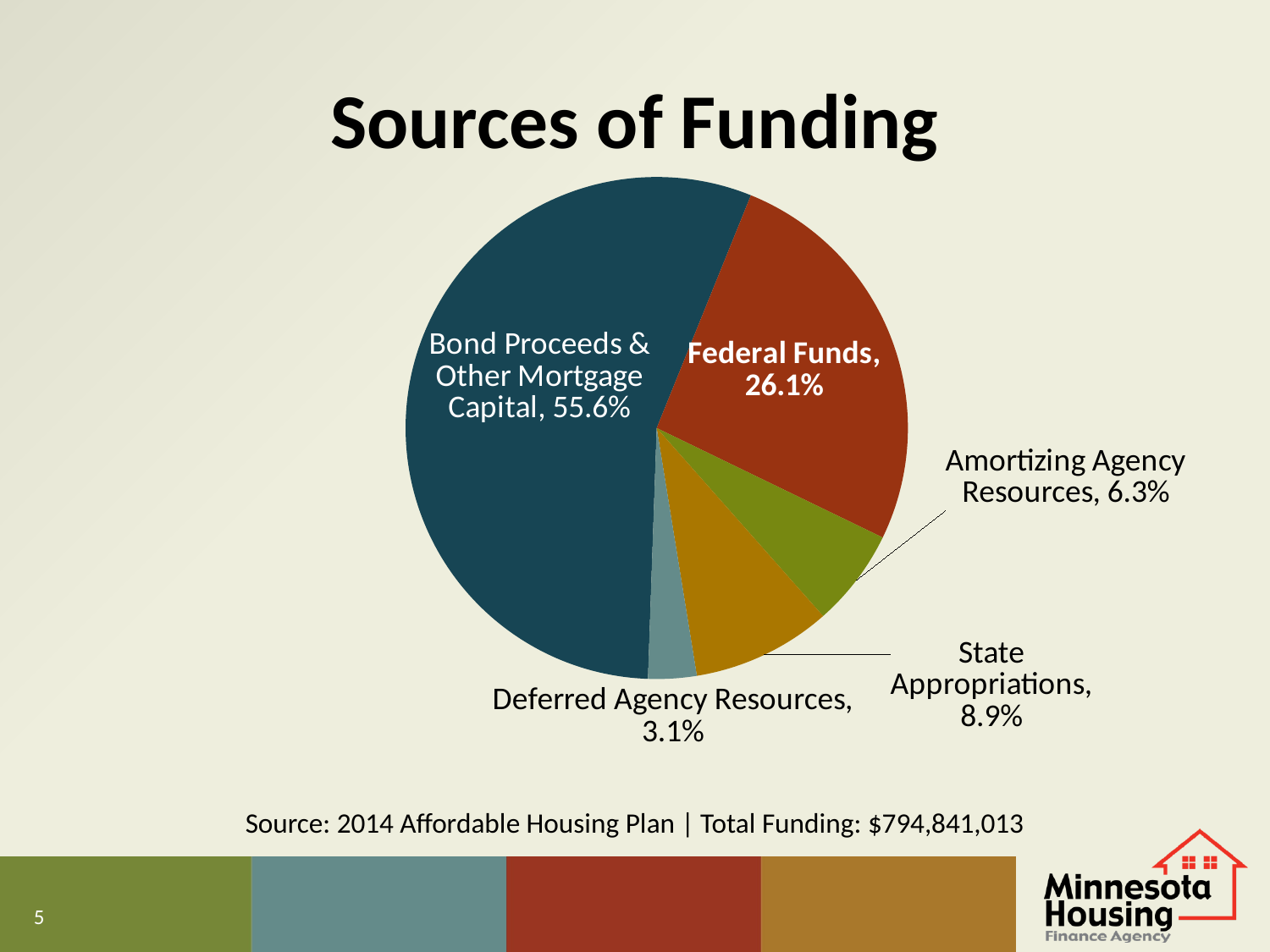

# Sources of Funding

[unsupported chart]

Source: 2014 Affordable Housing Plan | Total Funding: $794,841,013